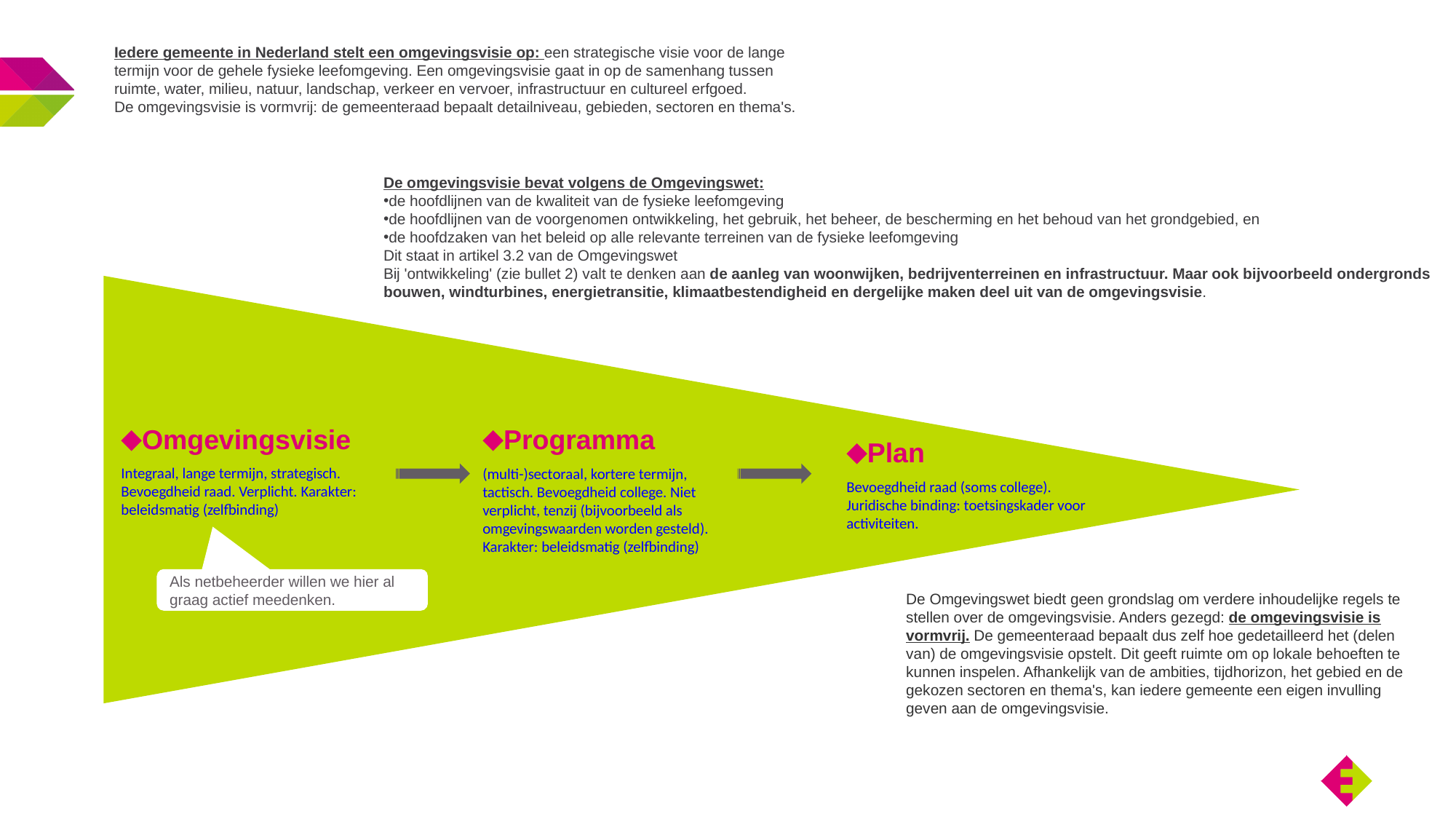

Iedere gemeente in Nederland stelt een omgevingsvisie op: een strategische visie voor de lange termijn voor de gehele fysieke leefomgeving. Een omgevingsvisie gaat in op de samenhang tussen ruimte, water, milieu, natuur, landschap, verkeer en vervoer, infrastructuur en cultureel erfgoed.
De omgevingsvisie is vormvrij: de gemeenteraad bepaalt detailniveau, gebieden, sectoren en thema's.

De omgevingsvisie bevat volgens de Omgevingswet:
de hoofdlijnen van de kwaliteit van de fysieke leefomgeving
de hoofdlijnen van de voorgenomen ontwikkeling, het gebruik, het beheer, de bescherming en het behoud van het grondgebied, en
de hoofdzaken van het beleid op alle relevante terreinen van de fysieke leefomgeving
Dit staat in artikel 3.2 van de Omgevingswet
Bij 'ontwikkeling' (zie bullet 2) valt te denken aan de aanleg van woonwijken, bedrijventerreinen en infrastructuur. Maar ook bijvoorbeeld ondergronds bouwen, windturbines, energietransitie, klimaatbestendigheid en dergelijke maken deel uit van de omgevingsvisie.
Omgevingsvisie
Integraal, lange termijn, strategisch. Bevoegdheid raad. Verplicht. Karakter: beleidsmatig (zelfbinding)

Programma
(multi-)sectoraal, kortere termijn, tactisch. Bevoegdheid college. Niet verplicht, tenzij (bijvoorbeeld als omgevingswaarden worden gesteld). Karakter: beleidsmatig (zelfbinding)

Plan
Bevoegdheid raad (soms college). Juridische binding: toetsingskader voor activiteiten.

Als netbeheerder willen we hier al graag actief meedenken.
De Omgevingswet biedt geen grondslag om verdere inhoudelijke regels te stellen over de omgevingsvisie. Anders gezegd: de omgevingsvisie is vormvrij. De gemeenteraad bepaalt dus zelf hoe gedetailleerd het (delen van) de omgevingsvisie opstelt. Dit geeft ruimte om op lokale behoeften te kunnen inspelen. Afhankelijk van de ambities, tijdhorizon, het gebied en de gekozen sectoren en thema's, kan iedere gemeente een eigen invulling geven aan de omgevingsvisie.